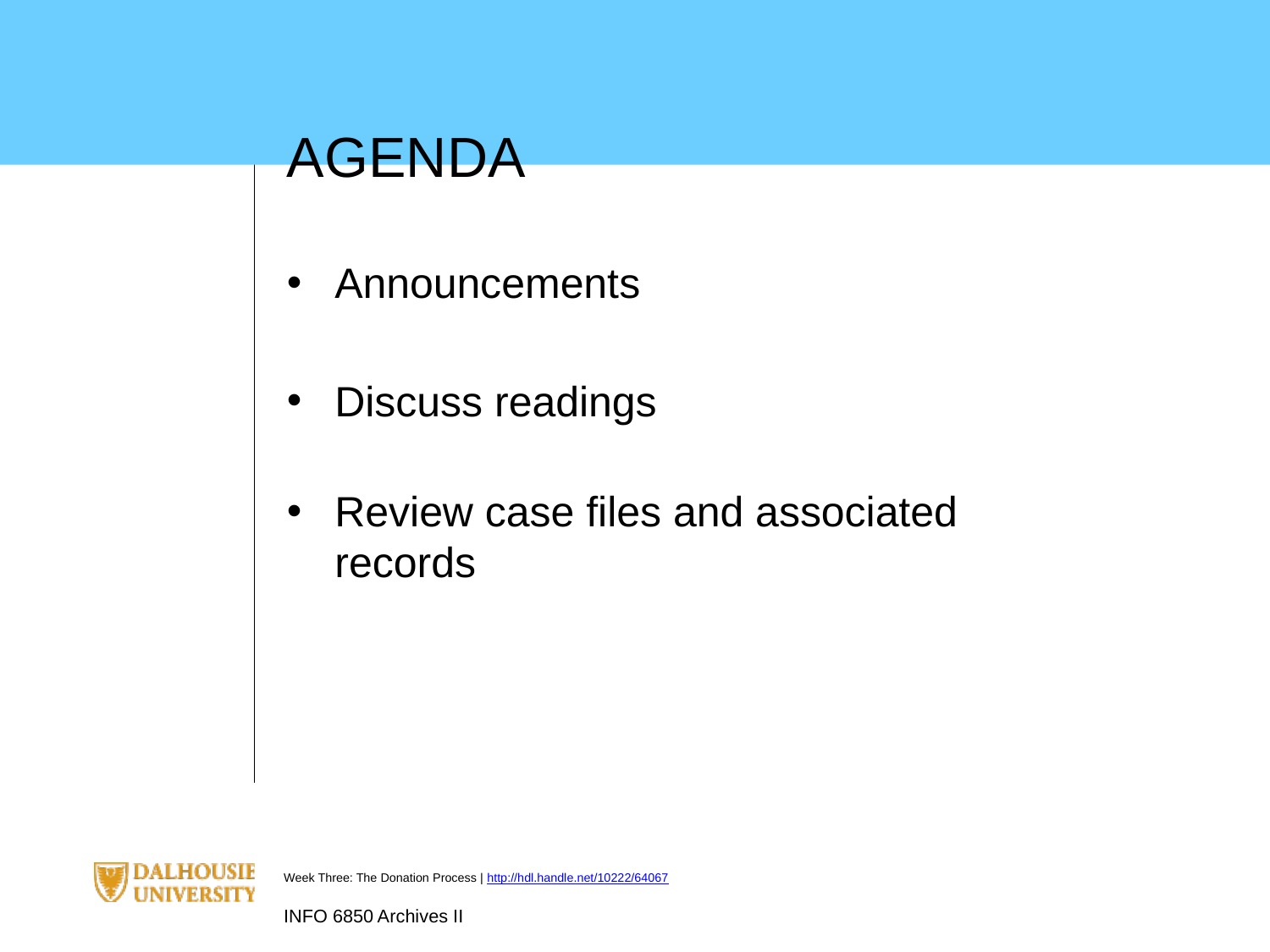

AGENDA

Announcements

Discuss readings
Review case files and associated records